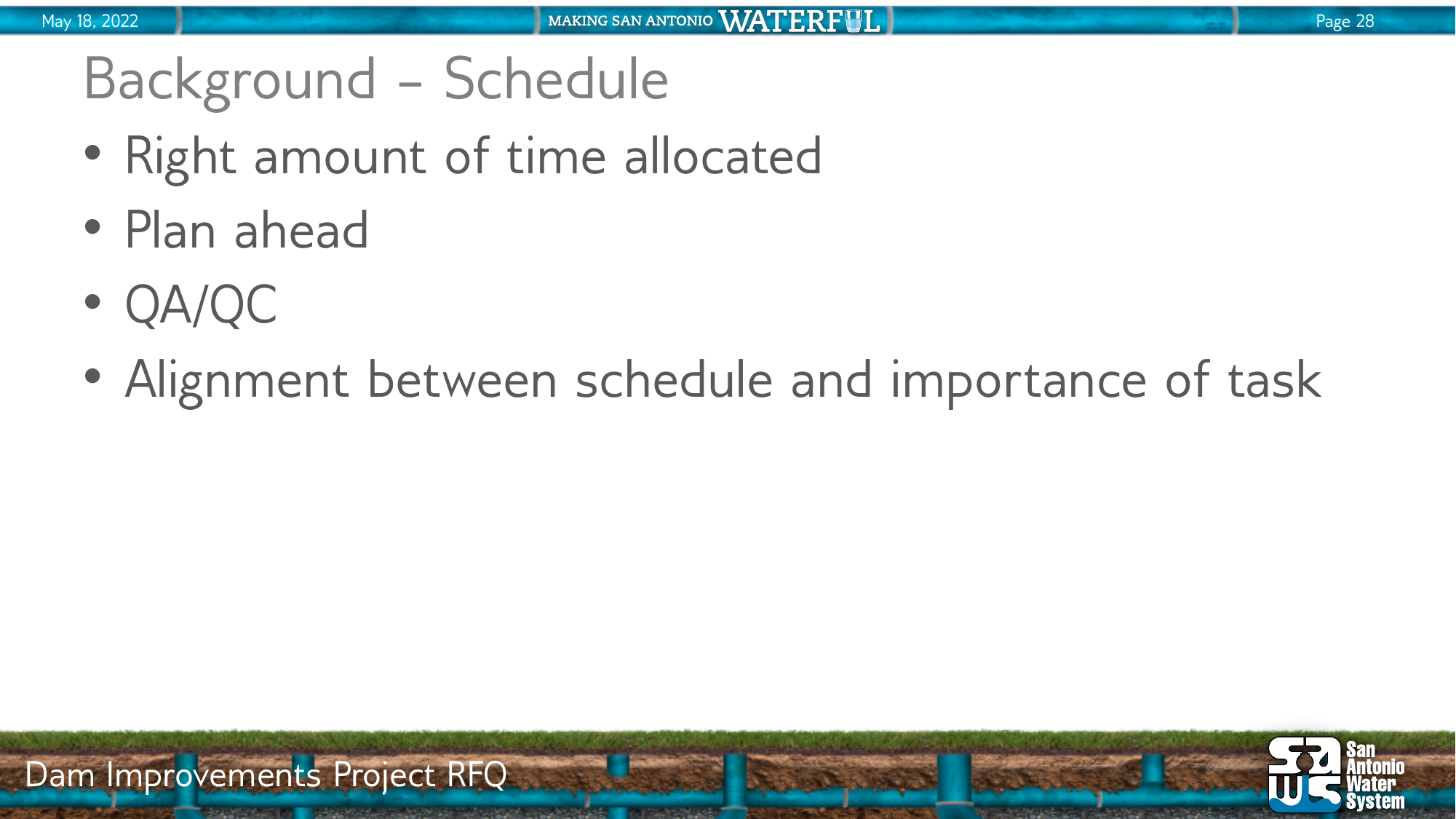

# Background – Schedule
Right amount of time allocated
Plan ahead
QA/QC
Alignment between schedule and importance of task